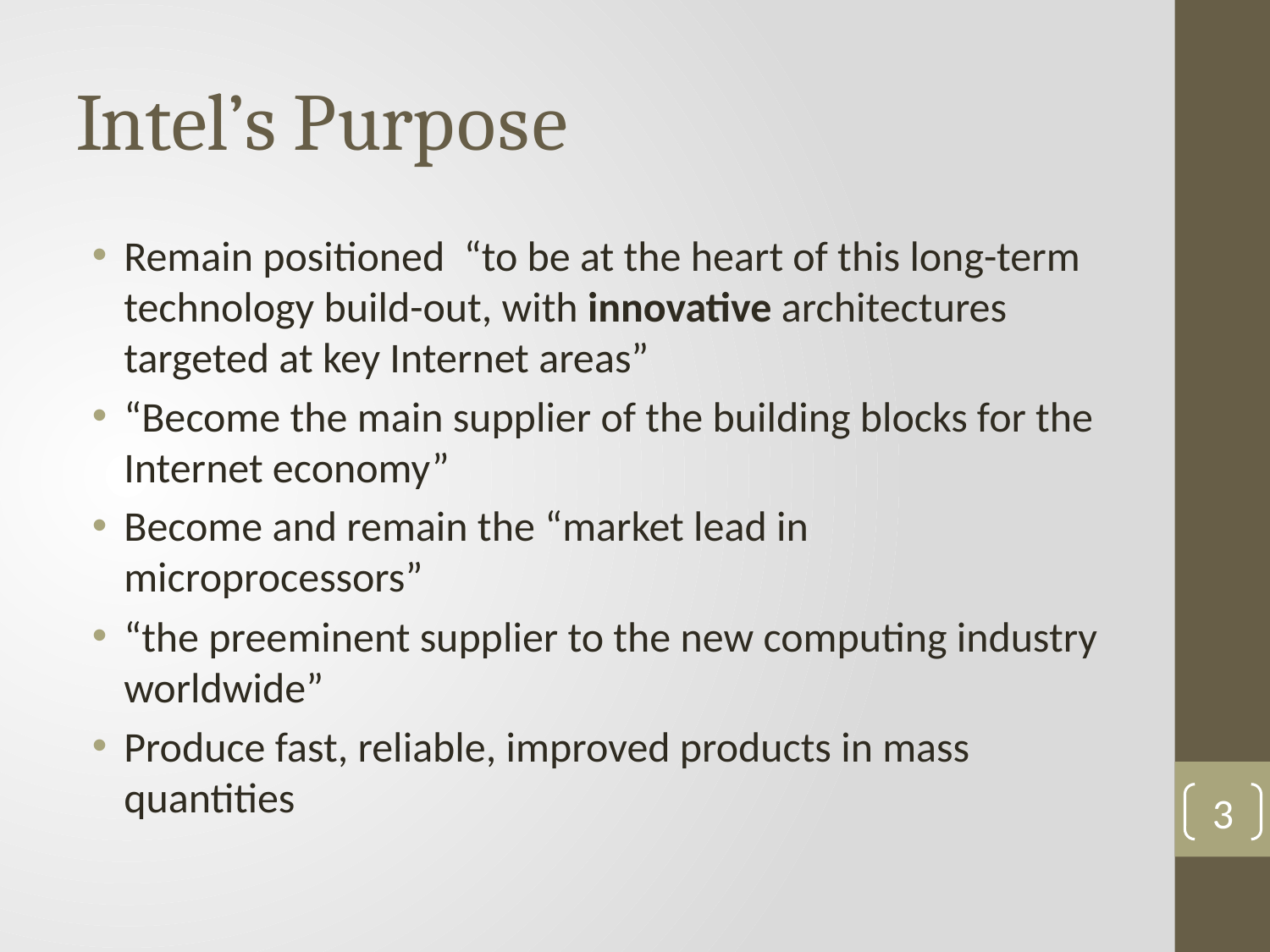

# Intel’s Purpose
Remain positioned  “to be at the heart of this long-term technology build-out, with innovative architectures targeted at key Internet areas”
“Become the main supplier of the building blocks for the Internet economy”
Become and remain the “market lead in microprocessors”
“the preeminent supplier to the new computing industry worldwide”
Produce fast, reliable, improved products in mass quantities

3